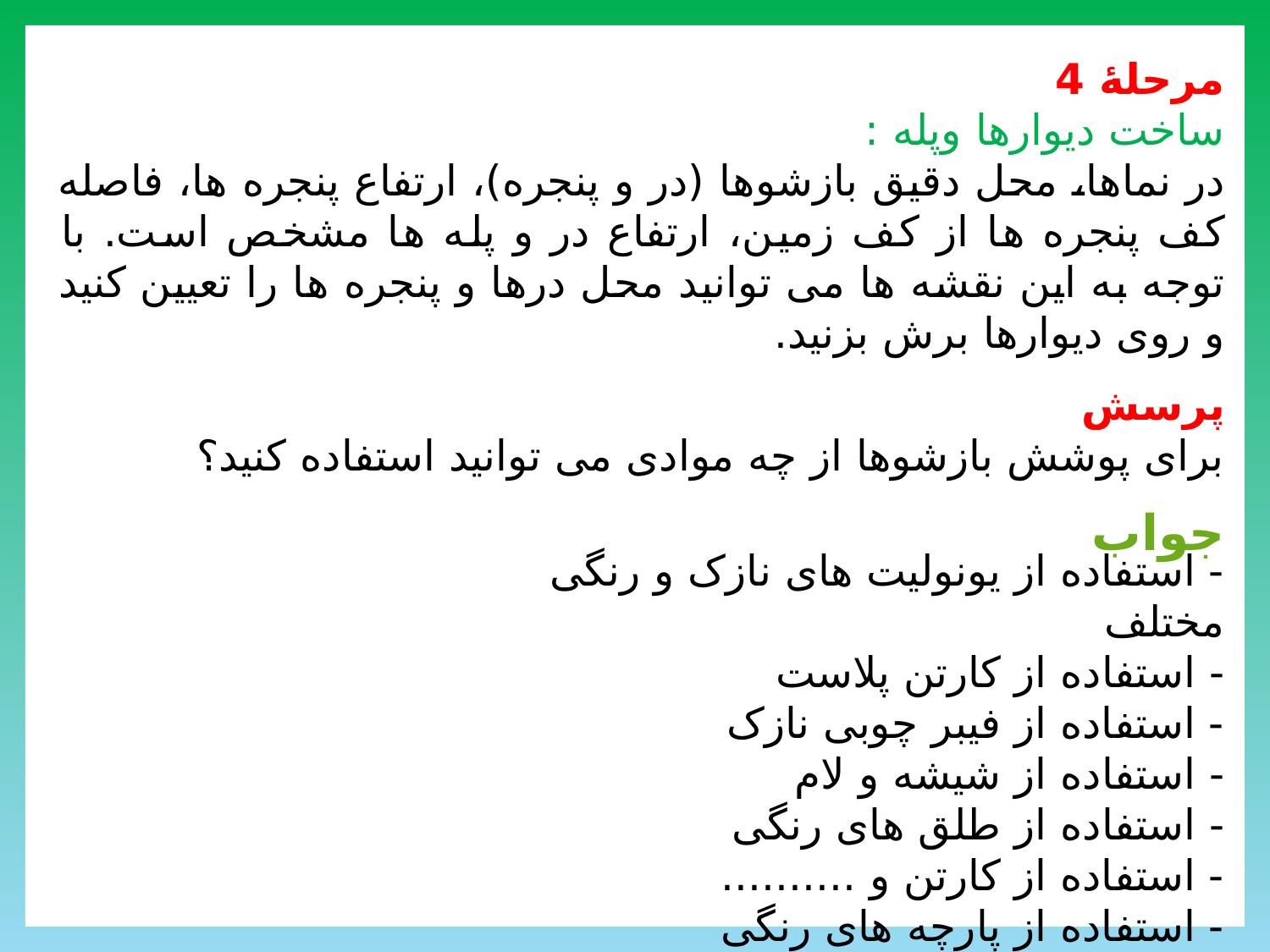

مرحلۀ 4
ساخت دیوارها وپله :
در نماها، محل دقیق بازشوها (در و پنجره)، ارتفاع پنجره ها، فاصله کف پنجره ها از کف زمین، ارتفاع در و پله ها مشخص است. با توجه به این نقشه ها می توانید محل درها و پنجره ها را تعیین کنید و روی دیوارها برش بزنید.

پرسش
برای پوشش بازشوها از چه موادی می توانید استفاده کنید؟

جواب
- استفاده از یونولیت های نازک و رنگی مختلف
- استفاده از کارتن پلاست
- استفاده از فیبر چوبی نازک
- استفاده از شیشه و لام
- استفاده از طلق های رنگی
- استفاده از کارتن و ..........
- استفاده از پارچه های رنگی